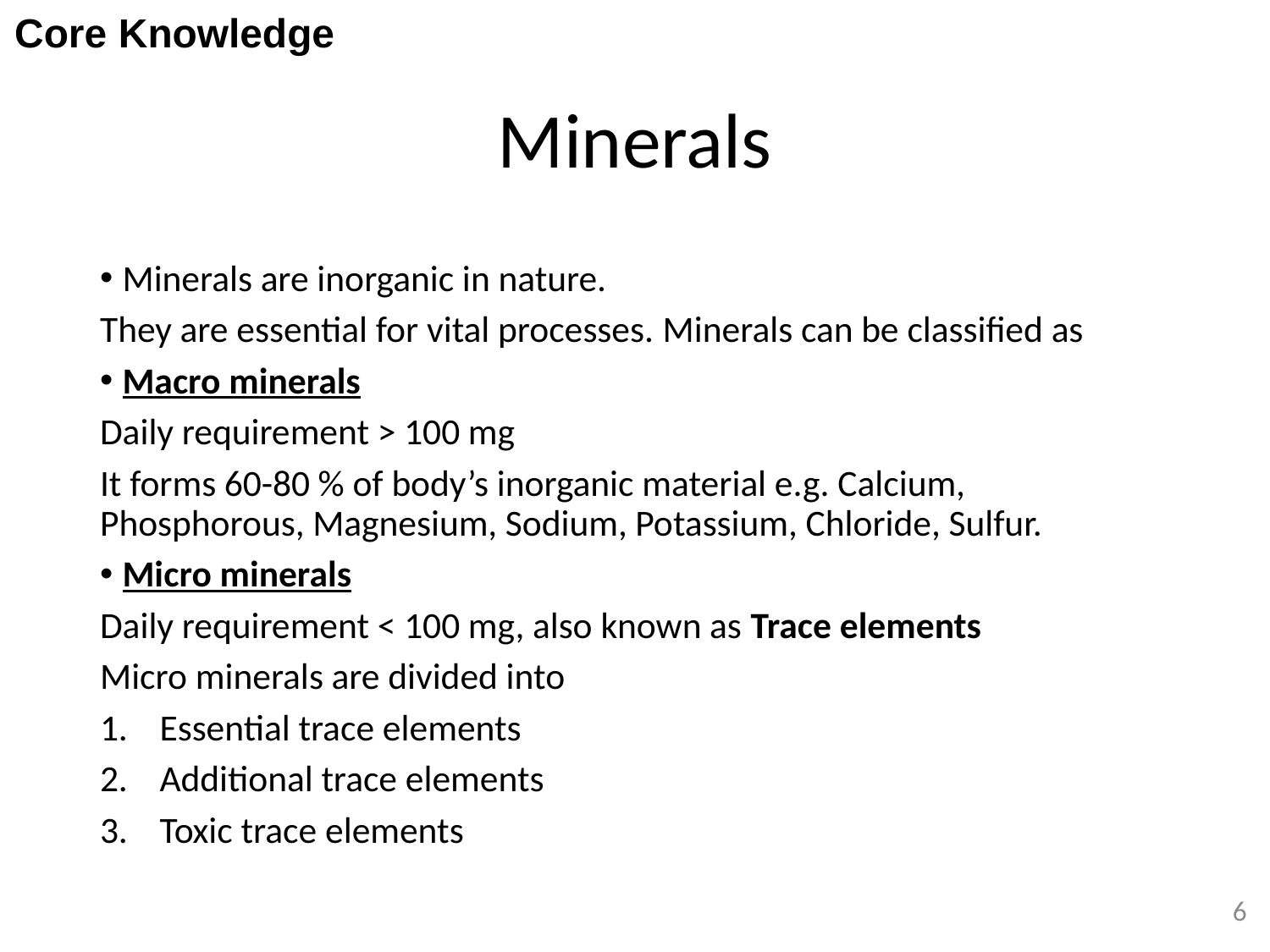

Core Knowledge
# Minerals
Minerals are inorganic in nature.
They are essential for vital processes. Minerals can be classified as
Macro minerals
Daily requirement > 100 mg
It forms 60-80 % of body’s inorganic material e.g. Calcium, Phosphorous, Magnesium, Sodium, Potassium, Chloride, Sulfur.
Micro minerals
Daily requirement < 100 mg, also known as Trace elements
Micro minerals are divided into
Essential trace elements
Additional trace elements
Toxic trace elements

6